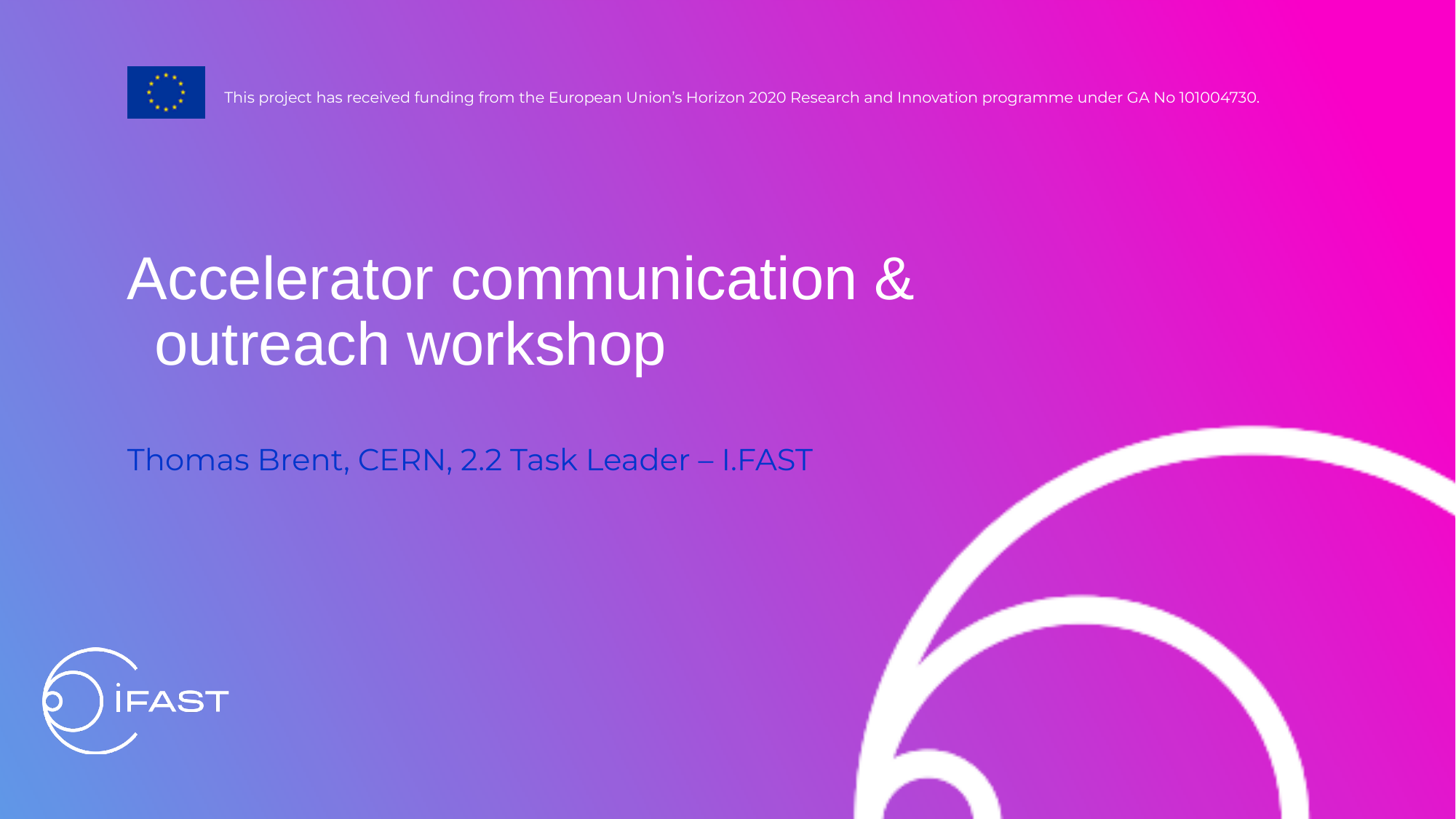

Accelerator communication & outreach workshop
Thomas Brent, CERN, 2.2 Task Leader – I.FAST